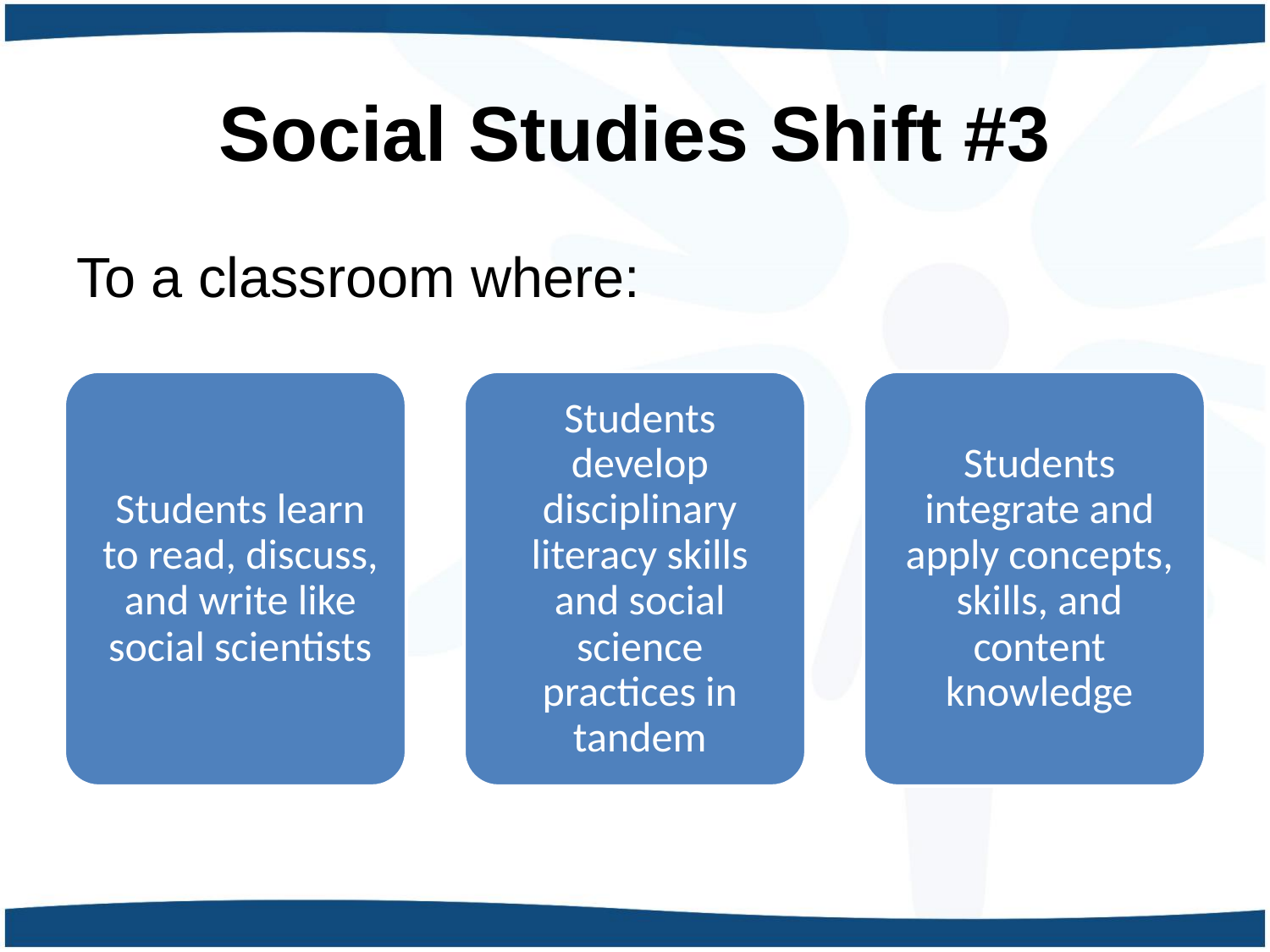

# Social Studies Shift #3
To a classroom where:
Students learn to read, discuss, and write like social scientists
Students develop disciplinary literacy skills and social science practices in tandem
Students integrate and apply concepts, skills, and content knowledge